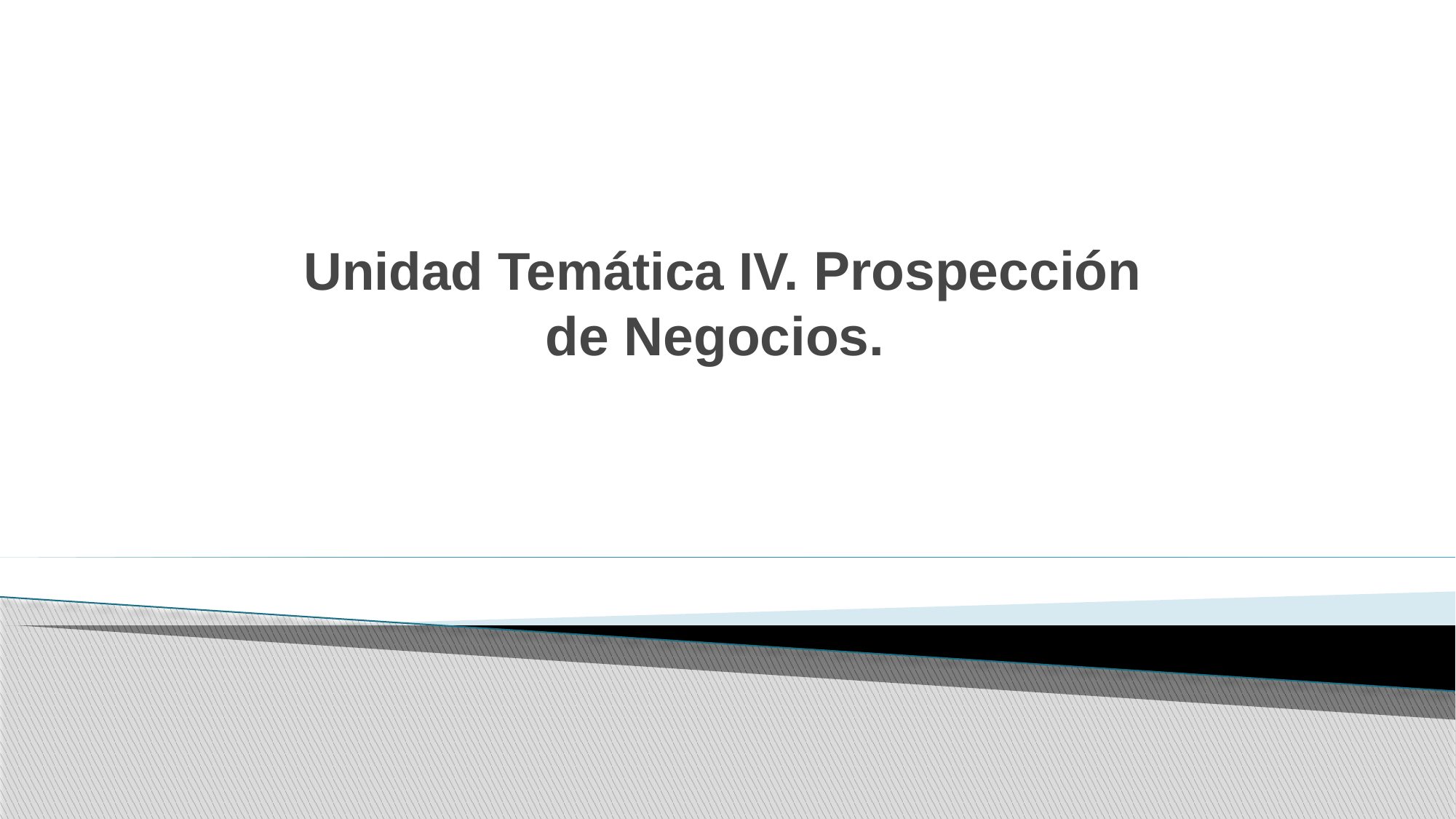

# Unidad Temática IV. Prospección de Negocios.